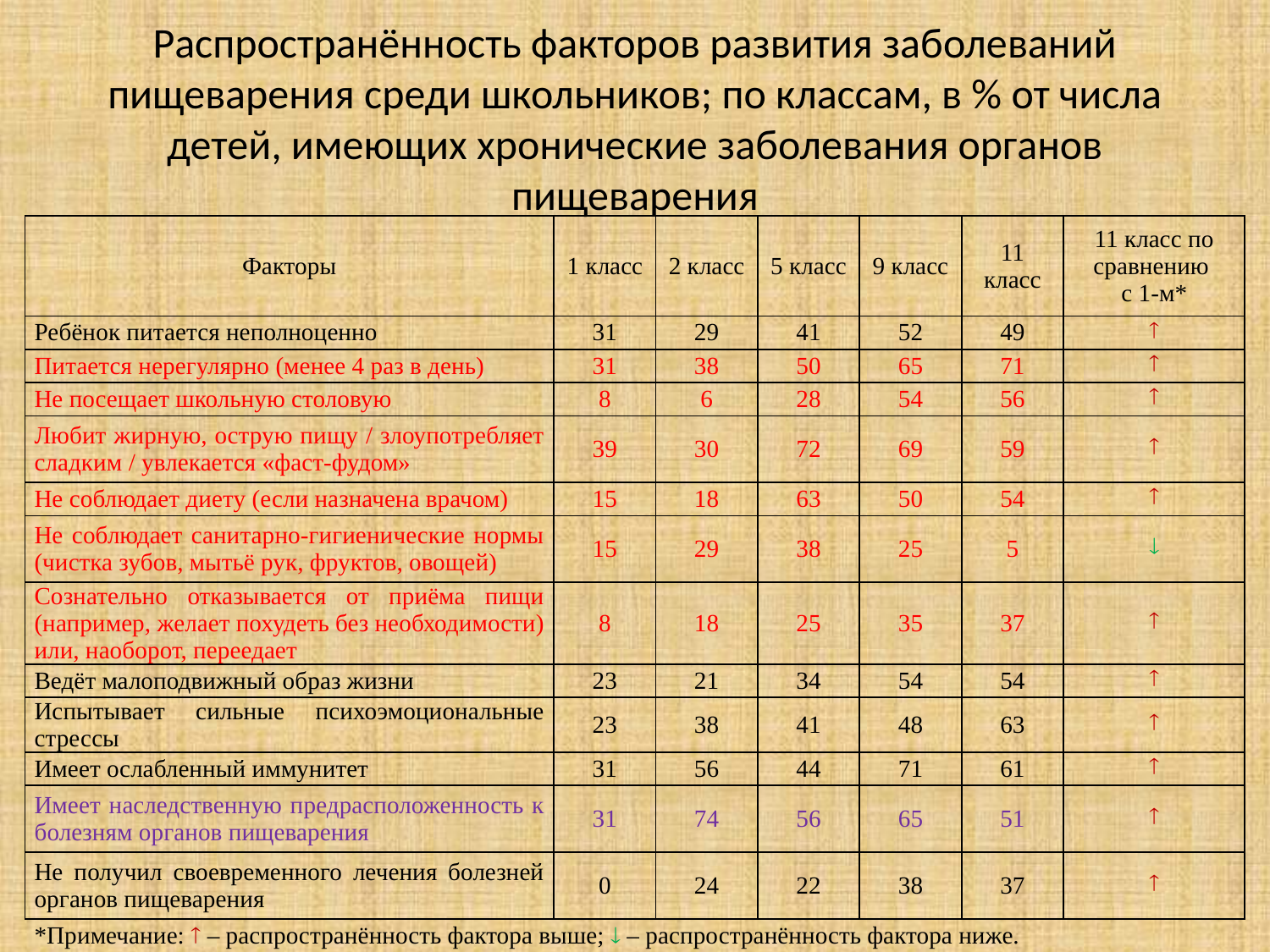

# Распространённость факторов развития заболеваний пищеварения среди школьников; по классам, в % от числа детей, имеющих хронические заболевания органов пищеварения
| Факторы | 1 класс | 2 класс | 5 класс | 9 класс | 11 класс | 11 класс по сравнению с 1-м\* |
| --- | --- | --- | --- | --- | --- | --- |
| Ребёнок питается неполноценно | 31 | 29 | 41 | 52 | 49 | ↑ |
| Питается нерегулярно (менее 4 раз в день) | 31 | 38 | 50 | 65 | 71 | ↑ |
| Не посещает школьную столовую | 8 | 6 | 28 | 54 | 56 | ↑ |
| Любит жирную, острую пищу / злоупотребляет сладким / увлекается «фаст-фудом» | 39 | 30 | 72 | 69 | 59 | ↑ |
| Не соблюдает диету (если назначена врачом) | 15 | 18 | 63 | 50 | 54 | ↑ |
| Не соблюдает санитарно-гигиенические нормы (чистка зубов, мытьё рук, фруктов, овощей) | 15 | 29 | 38 | 25 | 5 | ↓ |
| Сознательно отказывается от приёма пищи (например, желает похудеть без необходимости) или, наоборот, переедает | 8 | 18 | 25 | 35 | 37 | ↑ |
| Ведёт малоподвижный образ жизни | 23 | 21 | 34 | 54 | 54 | ↑ |
| Испытывает сильные психоэмоциональные стрессы | 23 | 38 | 41 | 48 | 63 | ↑ |
| Имеет ослабленный иммунитет | 31 | 56 | 44 | 71 | 61 | ↑ |
| Имеет наследственную предрасположенность к болезням органов пищеварения | 31 | 74 | 56 | 65 | 51 | ↑ |
| Не получил своевременного лечения болезней органов пищеварения | 0 | 24 | 22 | 38 | 37 | ↑ |
| \*Примечание: ↑ – распространённость фактора выше; ↓ – распространённость фактора ниже. |  |  |  |  |  |  |